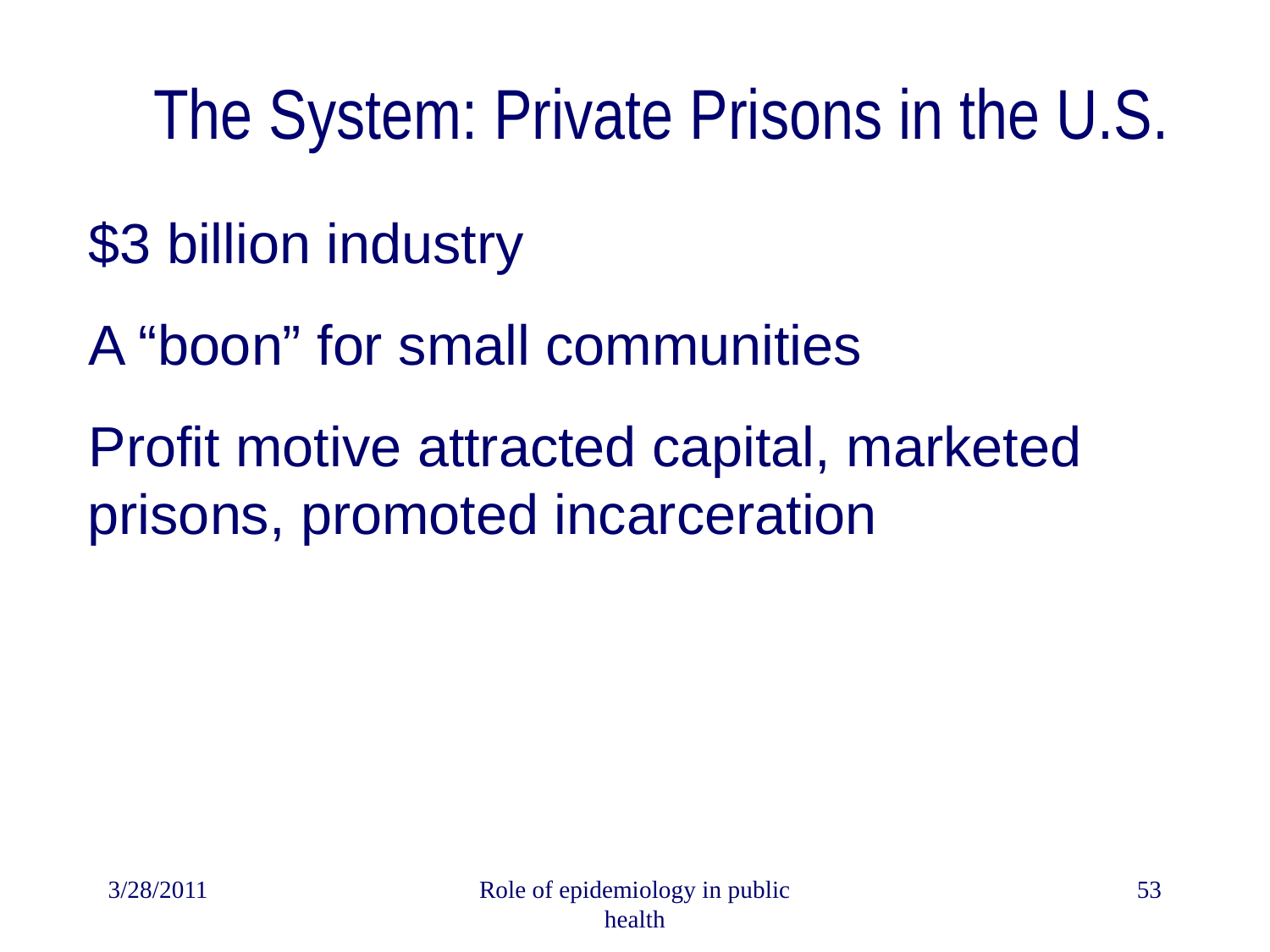

# The System: Private Prisons in the U.S.
$3 billion industry
A “boon” for small communities
Profit motive attracted capital, marketed prisons, promoted incarceration
3/28/2011
Role of epidemiology in public health
53